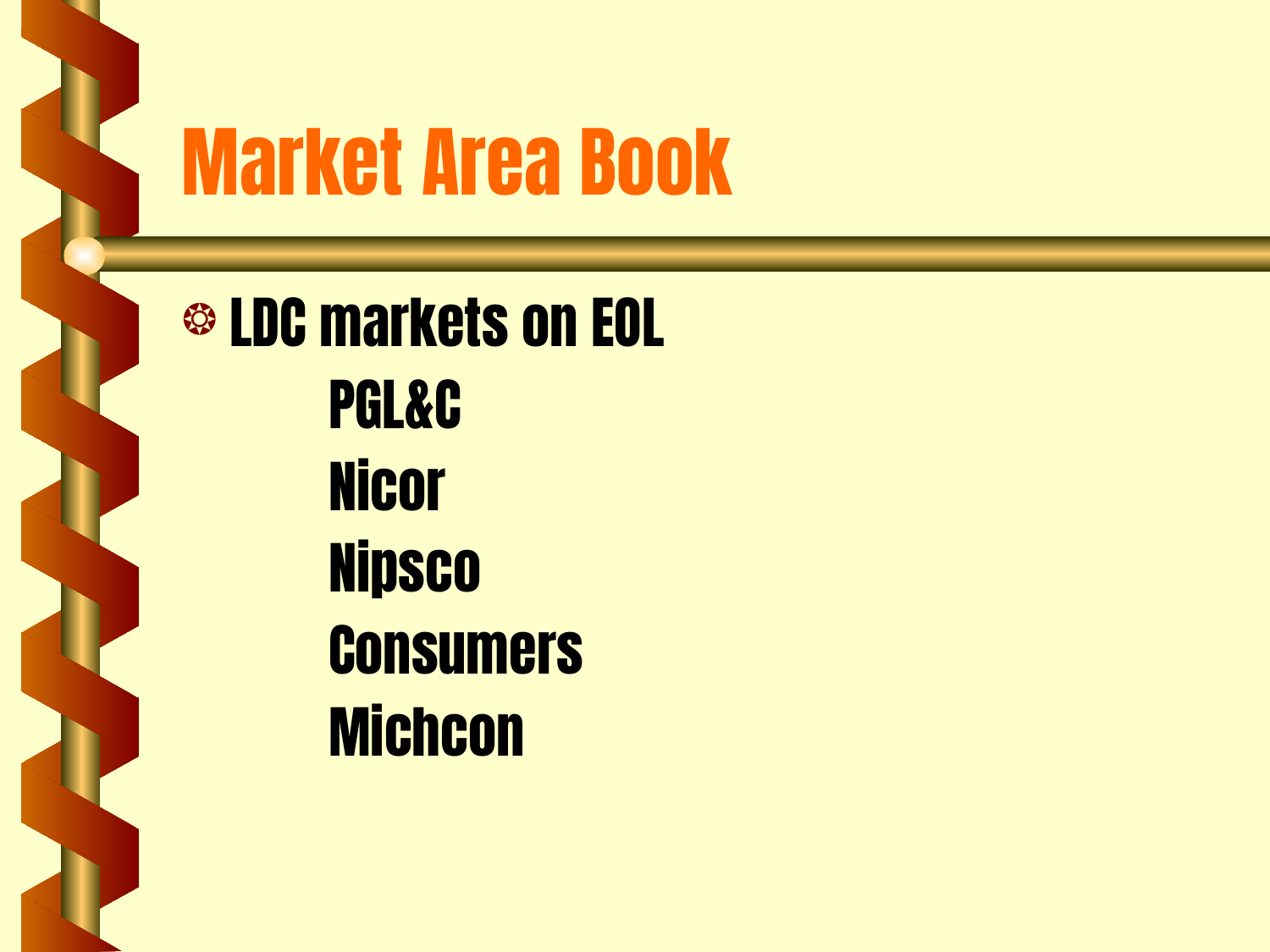

# Market Area Book
LDC markets on EOL
           PGL&C
           Nicor
           Nipsco
           Consumers
           Michcon